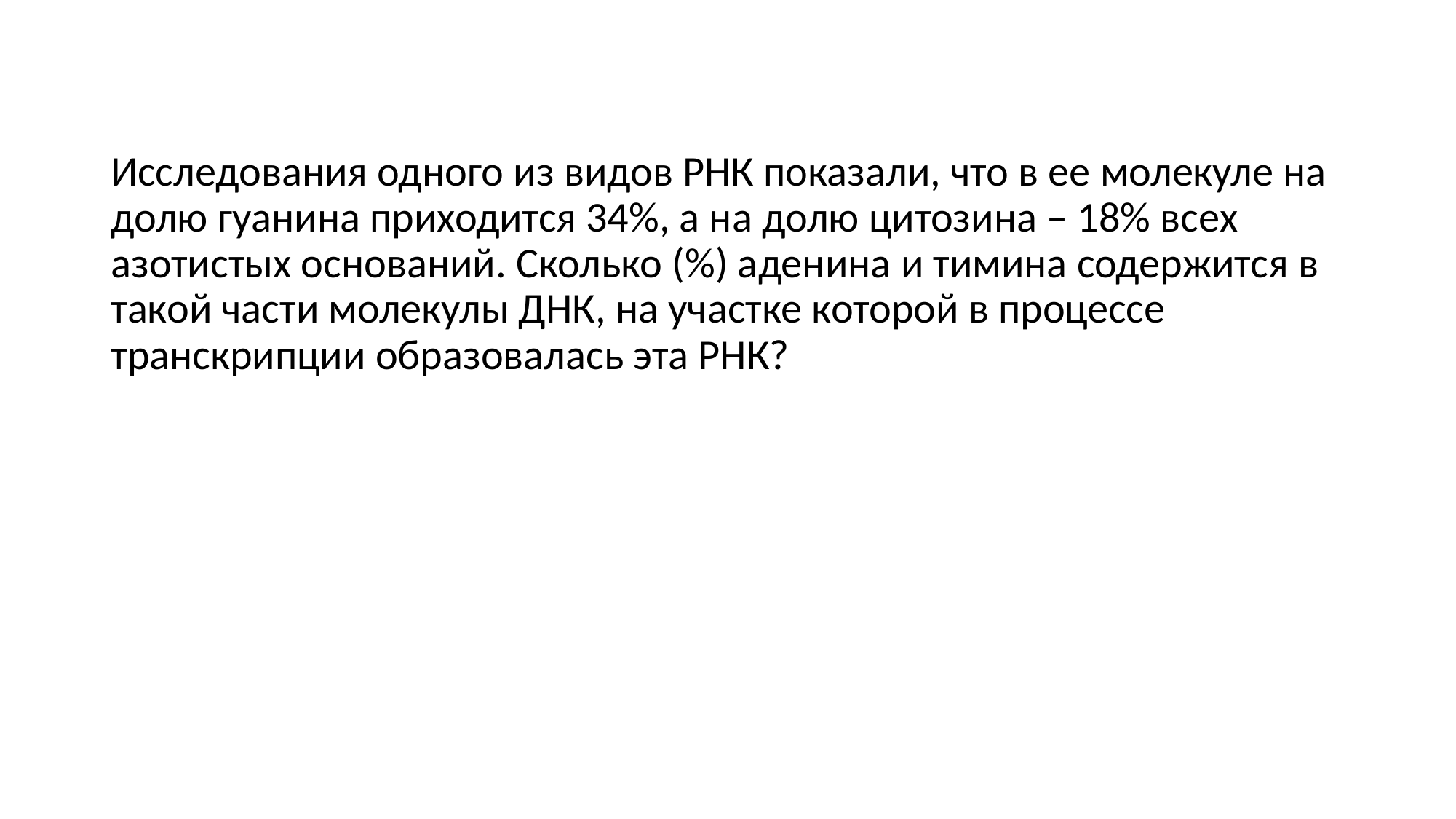

Исследования одного из видов РНК показали, что в ее молекуле на долю гуанина приходится 34%, а на долю цитозина – 18% всех азотистых оснований. Сколько (%) аденина и тимина содержится в такой части молекулы ДНК, на участке которой в процессе транскрипции образовалась эта РНК?